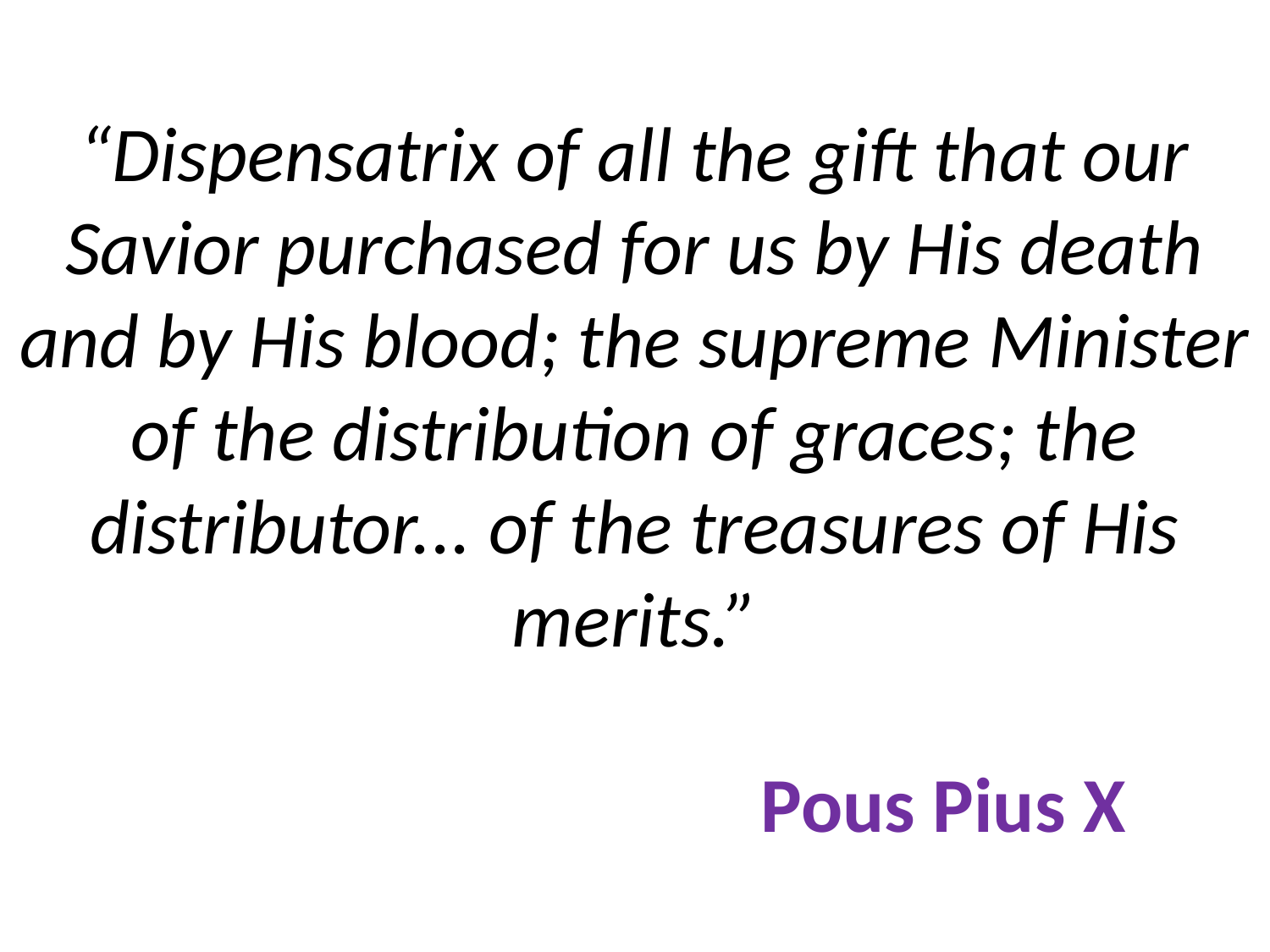

# “Dispensatrix of all the gift that our Savior purchased for us by His death and by His blood; the supreme Minister of the distribution of graces; the distributor... of the treasures of His merits.” Pous Pius X